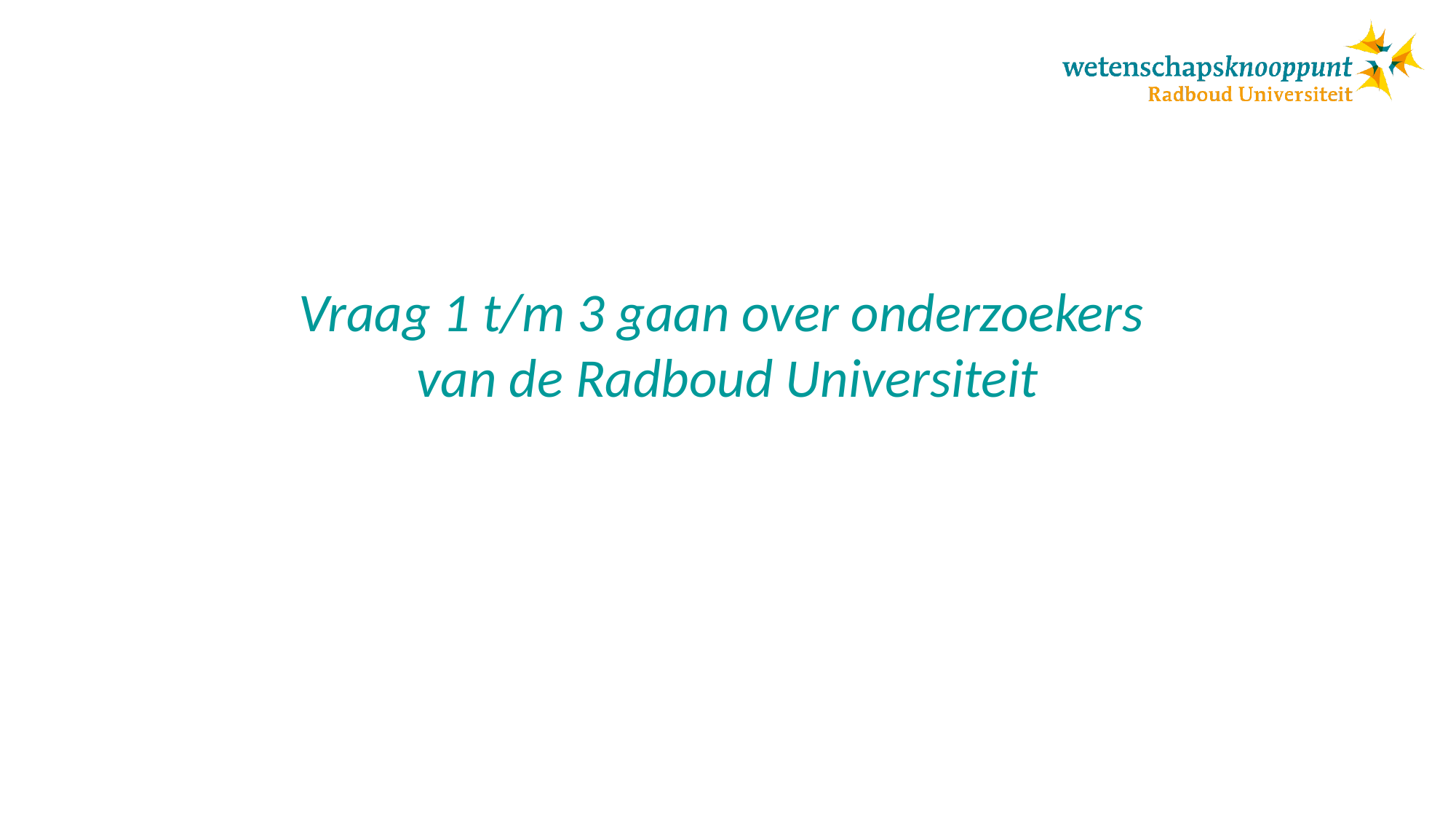

# Vraag 1 t/m 3 gaan over onderzoekers van de Radboud Universiteit